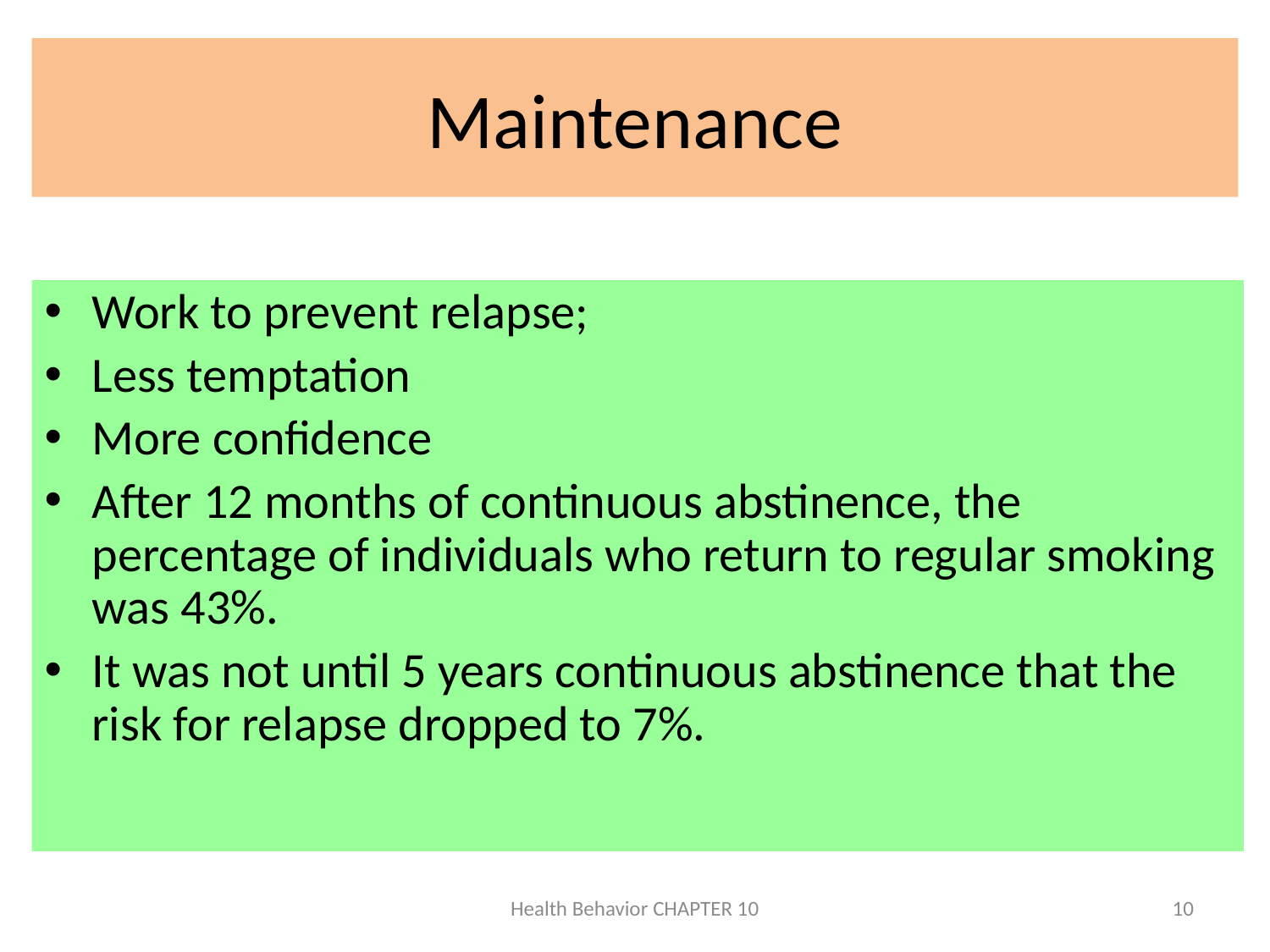

# Maintenance
Work to prevent relapse;
Less temptation
More confidence
After 12 months of continuous abstinence, the percentage of individuals who return to regular smoking was 43%.
It was not until 5 years continuous abstinence that the risk for relapse dropped to 7%.
Health Behavior CHAPTER 10
10